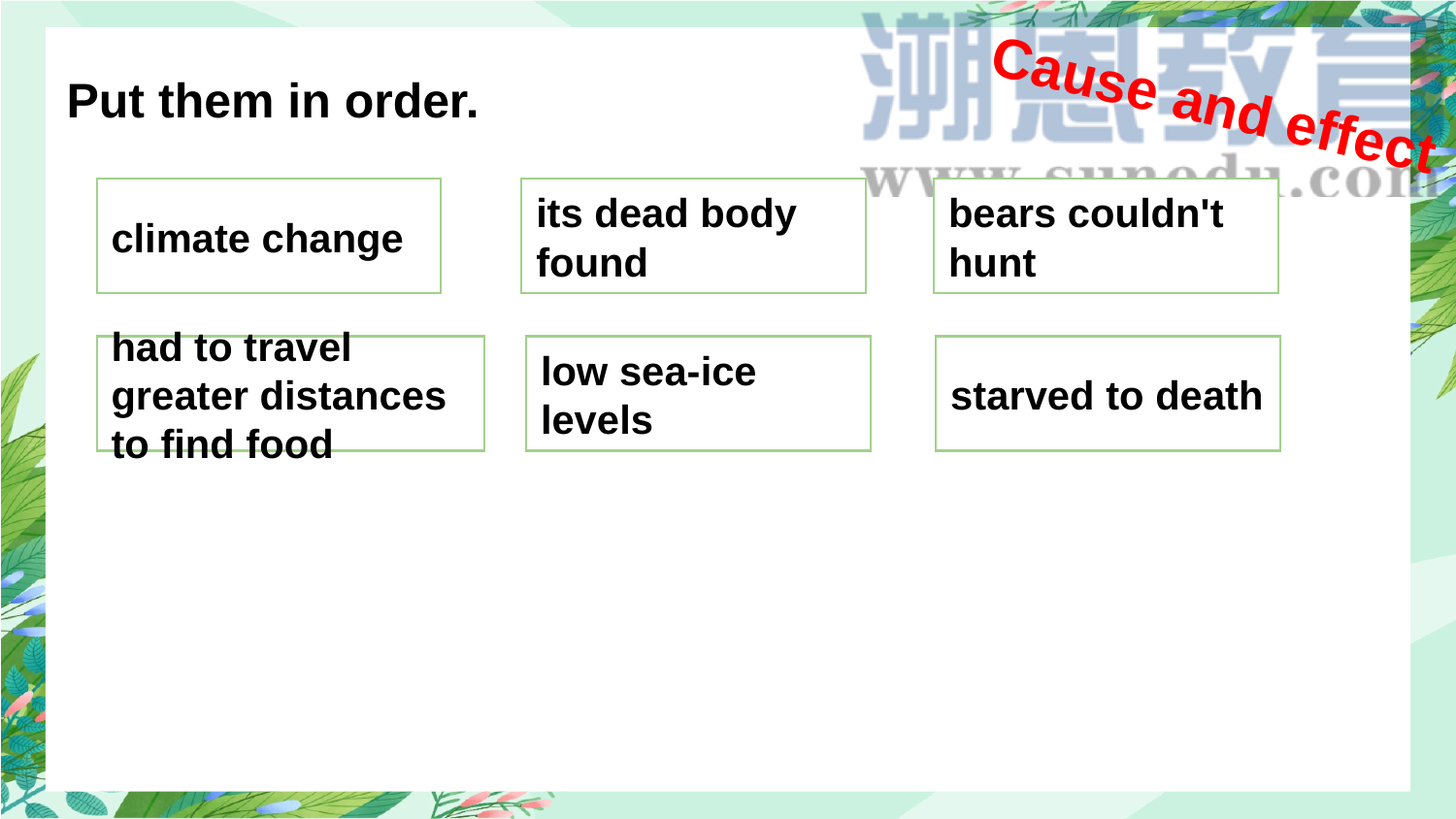

Put them in order.
Cause and effect
climate change
its dead body found
bears couldn't hunt
low sea-ice levels
starved to death
had to travel greater distances to find food